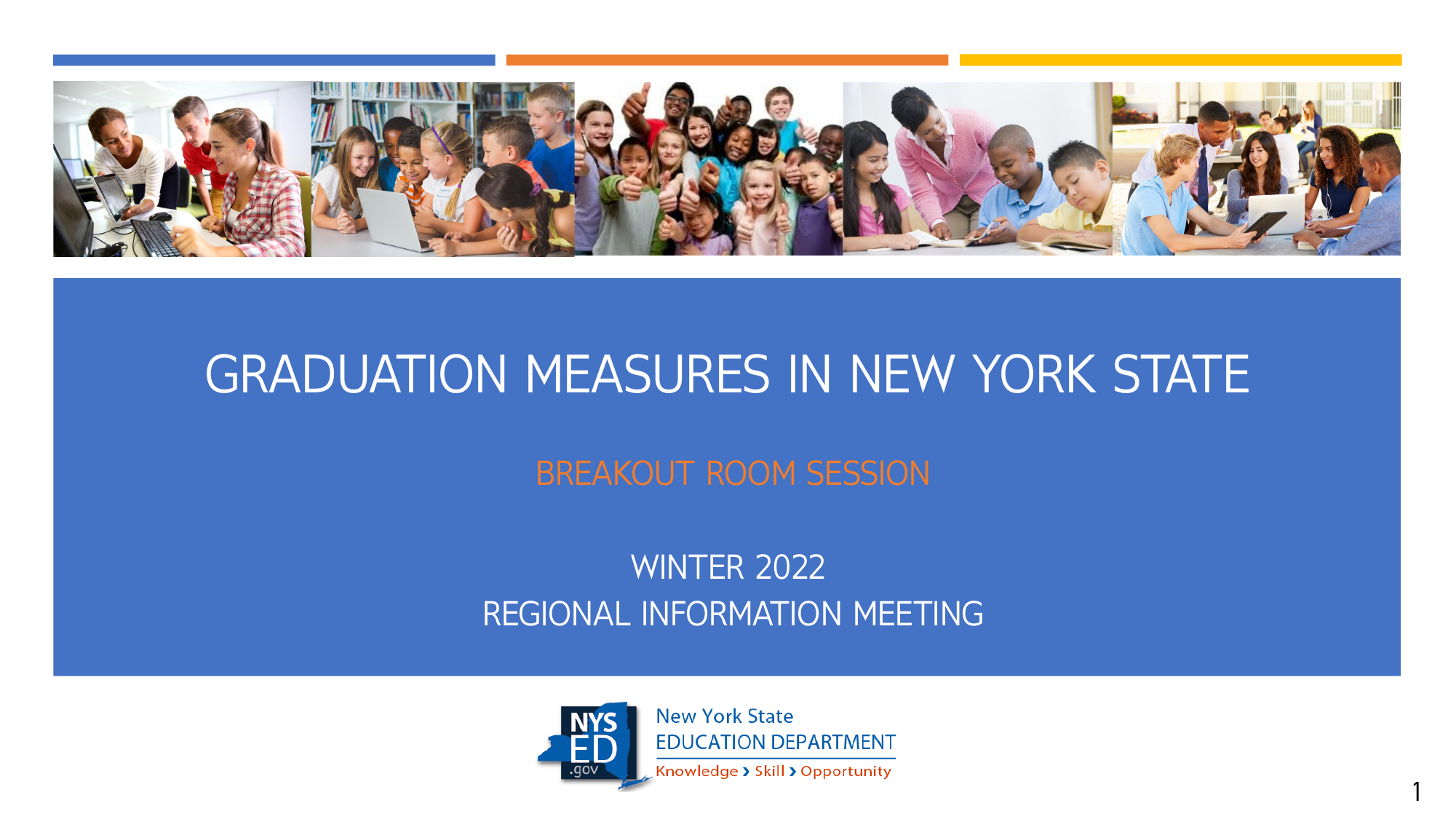

# GRADUATION MEASURES IN NEW YORK STATE
BREAKOUT ROOM SESSION

WINTER 2022
REGIONAL INFORMATION MEETING